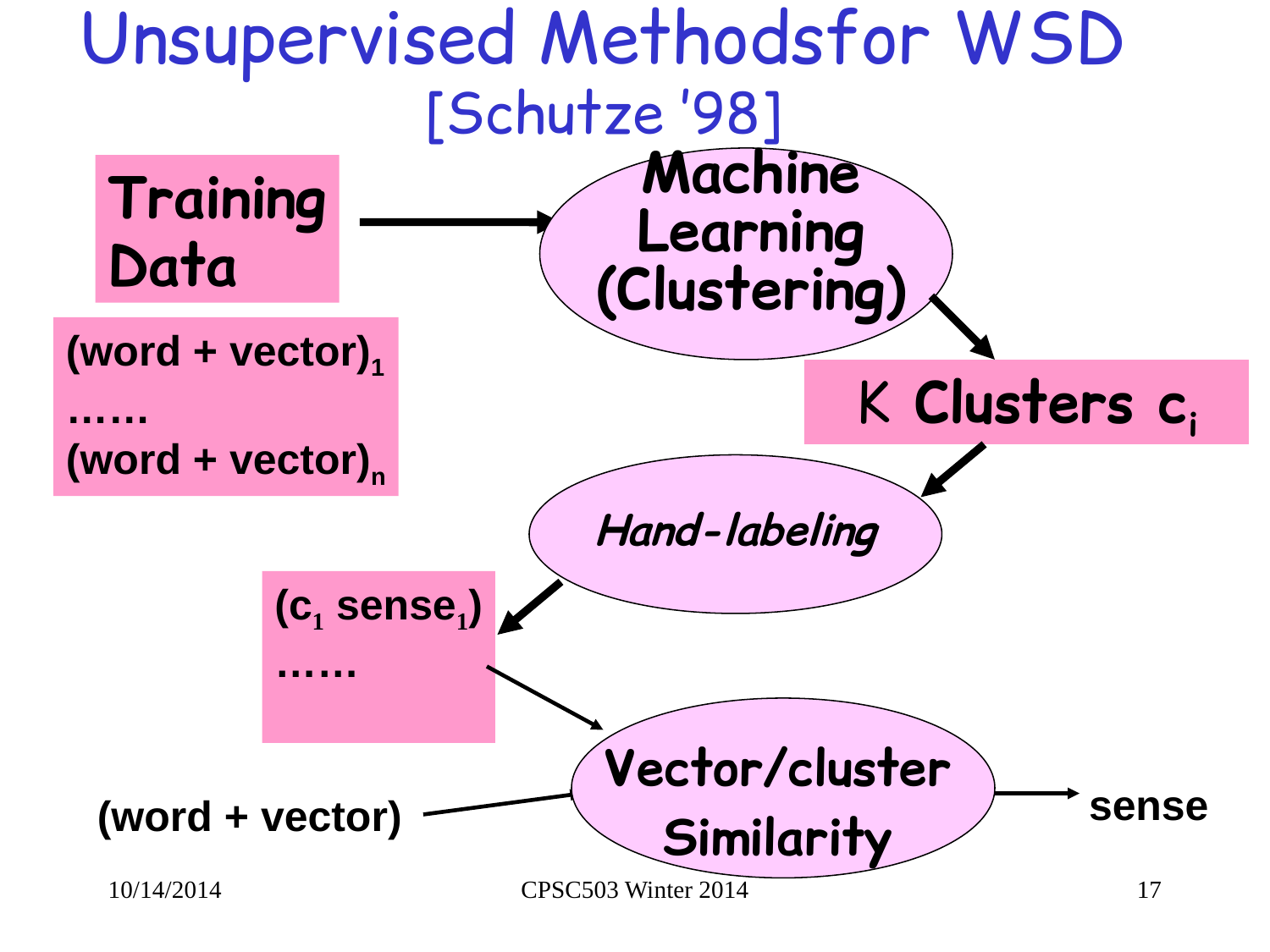

# Unsupervised Methodsfor WSD [Schutze ’98]
Machine
Learning
(Clustering)

Training
Data

(word + vector)1
……
(word + vector)n

K Clusters ci

Hand-labeling
(c1 sense1)
……

Vector/cluster
Similarity
sense
(word + vector)

10/14/2014
CPSC503 Winter 2014
17